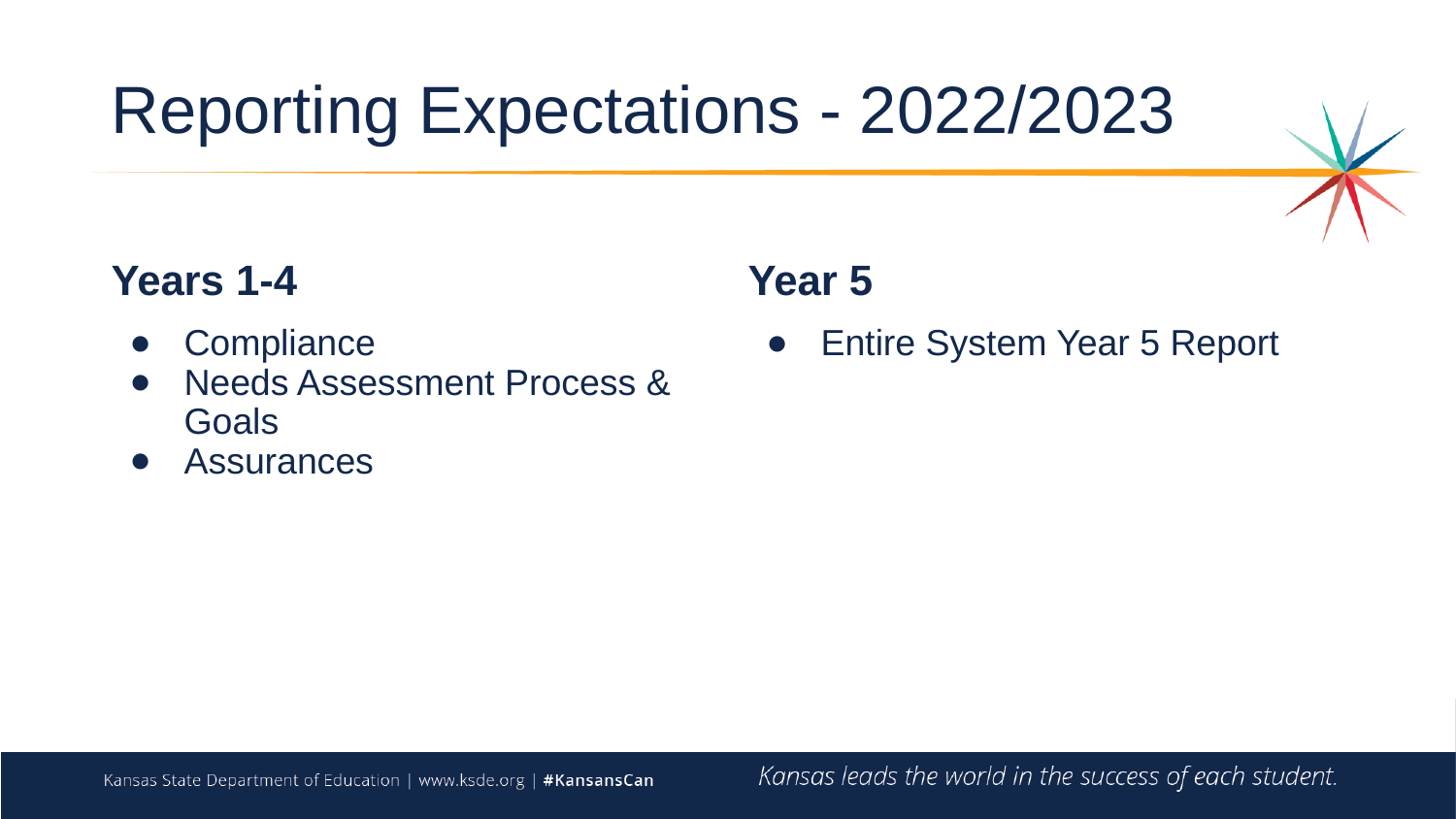

# Reporting Expectations - 2022/2023
Years 1-4
Year 5
Compliance
Needs Assessment Process & Goals
Assurances
Entire System Year 5 Report